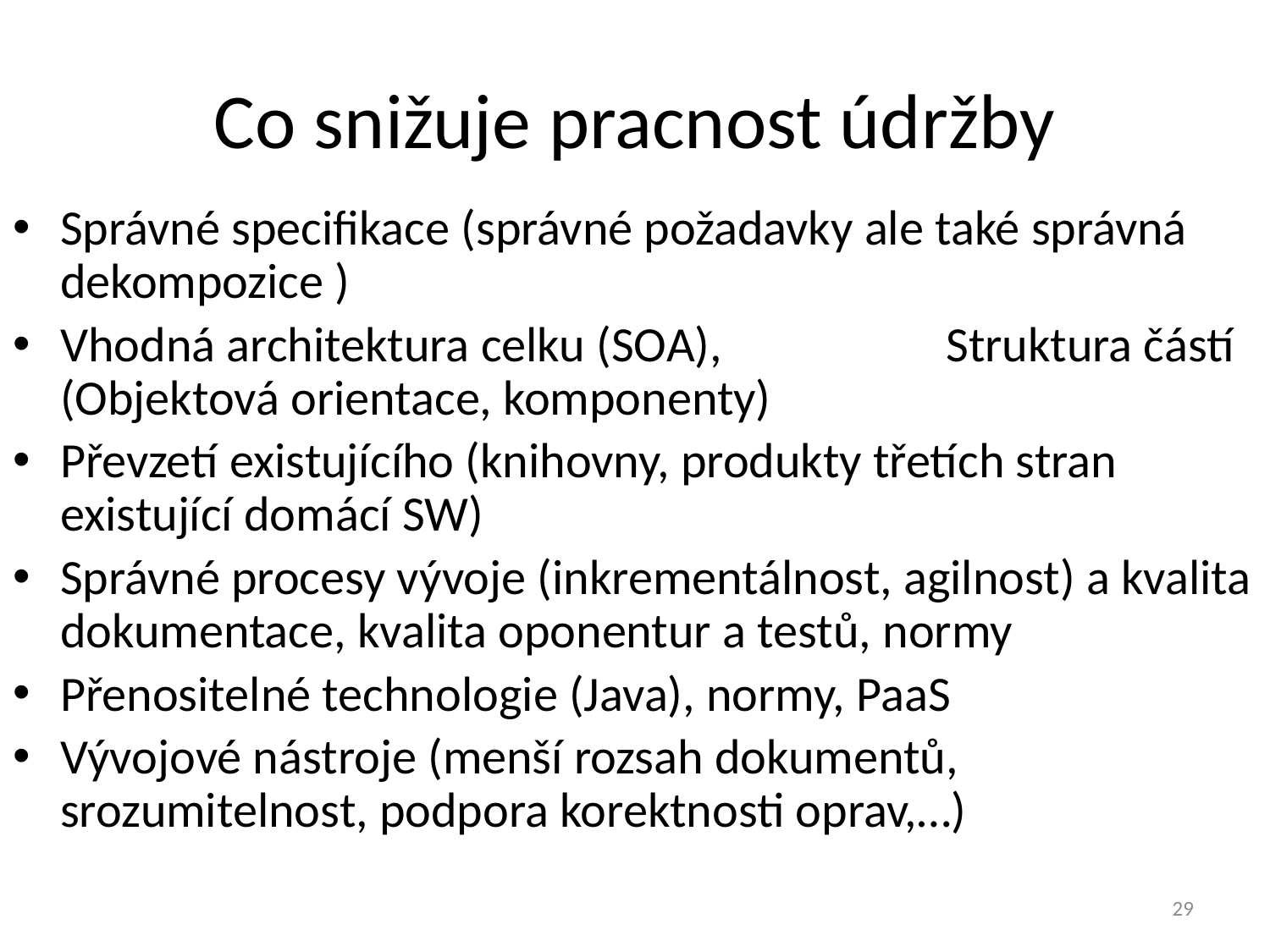

# Co snižuje pracnost údržby
Správné specifikace (správné požadavky ale také správná dekompozice )
Vhodná architektura celku (SOA),                    Struktura částí (Objektová orientace, komponenty)
Převzetí existujícího (knihovny, produkty třetích stran existující domácí SW)
Správné procesy vývoje (inkrementálnost, agilnost) a kvalita dokumentace, kvalita oponentur a testů, normy
Přenositelné technologie (Java), normy, PaaS
Vývojové nástroje (menší rozsah dokumentů, srozumitelnost, podpora korektnosti oprav,…)

29